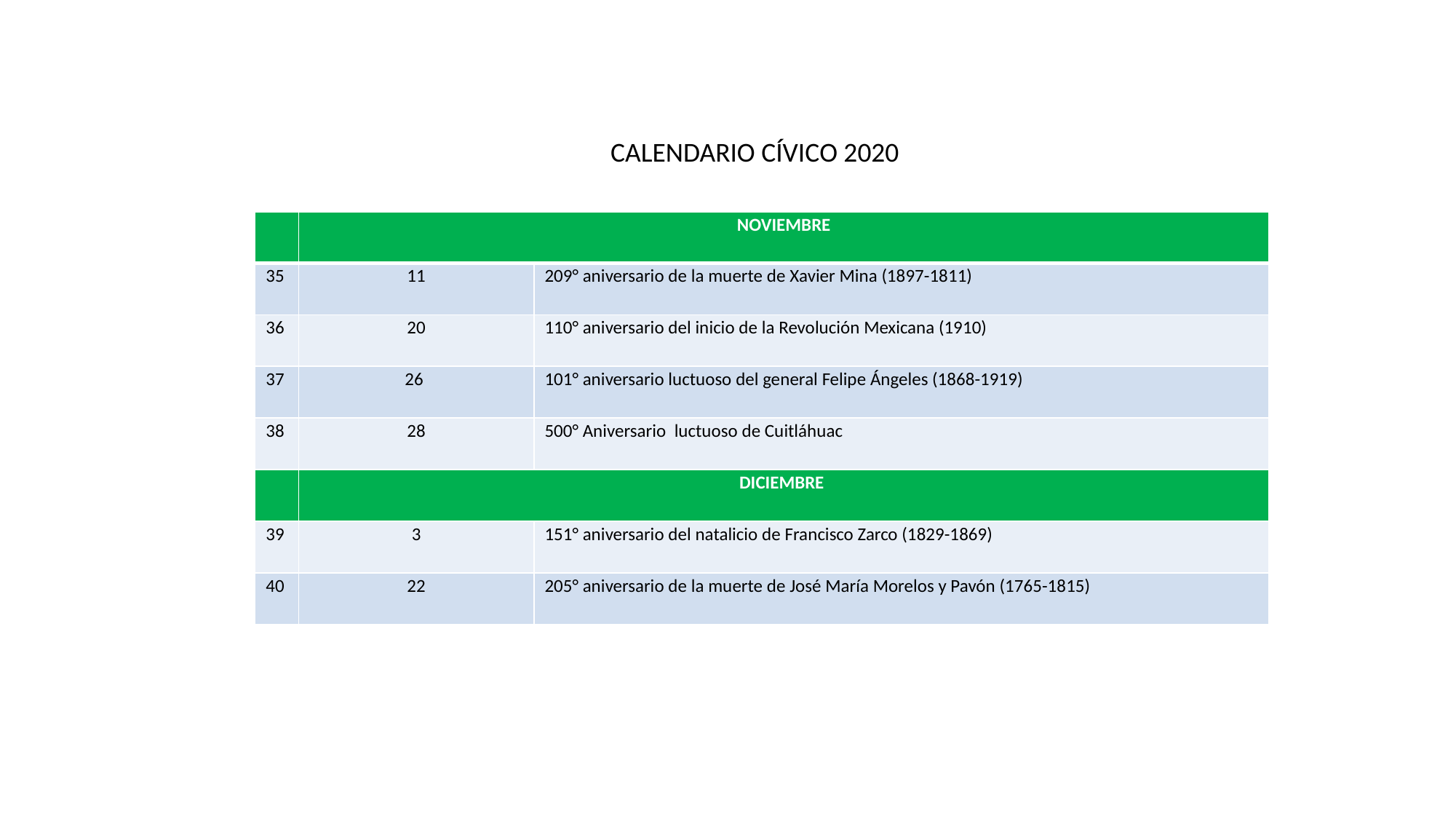

CALENDARIO CÍVICO 2020
|  | NOVIEMBRE |  |
| --- | --- | --- |
| 35 | 11 | 209° aniversario de la muerte de Xavier Mina (1897-1811) |
| 36 | 20 | 110° aniversario del inicio de la Revolución Mexicana (1910) |
| 37 | 26 | 101° aniversario luctuoso del general Felipe Ángeles (1868-1919) |
| 38 | 28 | 500° Aniversario luctuoso de Cuitláhuac |
|  | DICIEMBRE |  |
| 39 | 3 | 151° aniversario del natalicio de Francisco Zarco (1829-1869) |
| 40 | 22 | 205° aniversario de la muerte de José María Morelos y Pavón (1765-1815) |